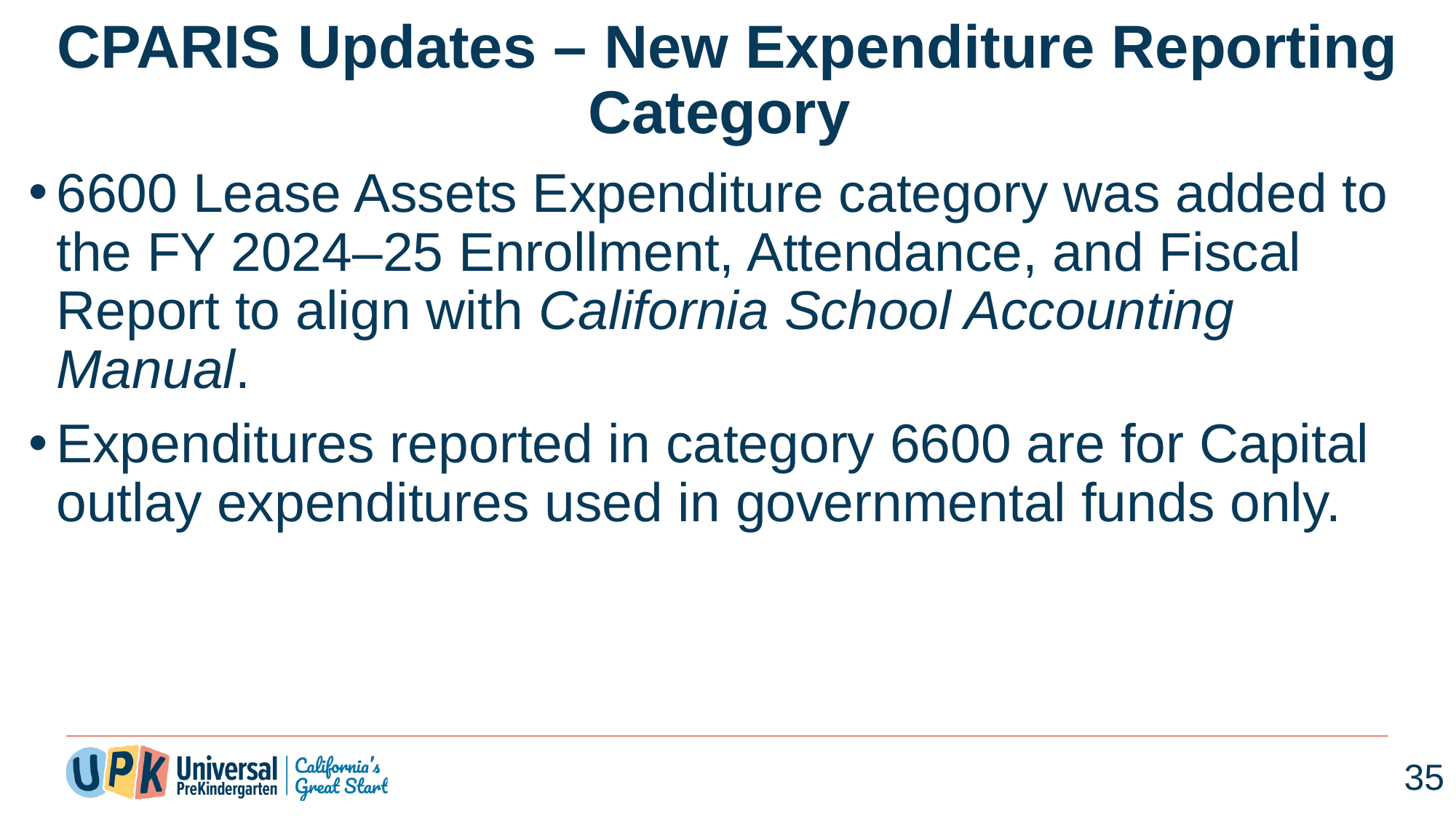

# CPARIS Updates – New Expenditure Reporting Category
6600 Lease Assets Expenditure category was added to the FY 2024–25 Enrollment, Attendance, and Fiscal Report to align with California School Accounting Manual.
Expenditures reported in category 6600 are for Capital outlay expenditures used in governmental funds only.

35